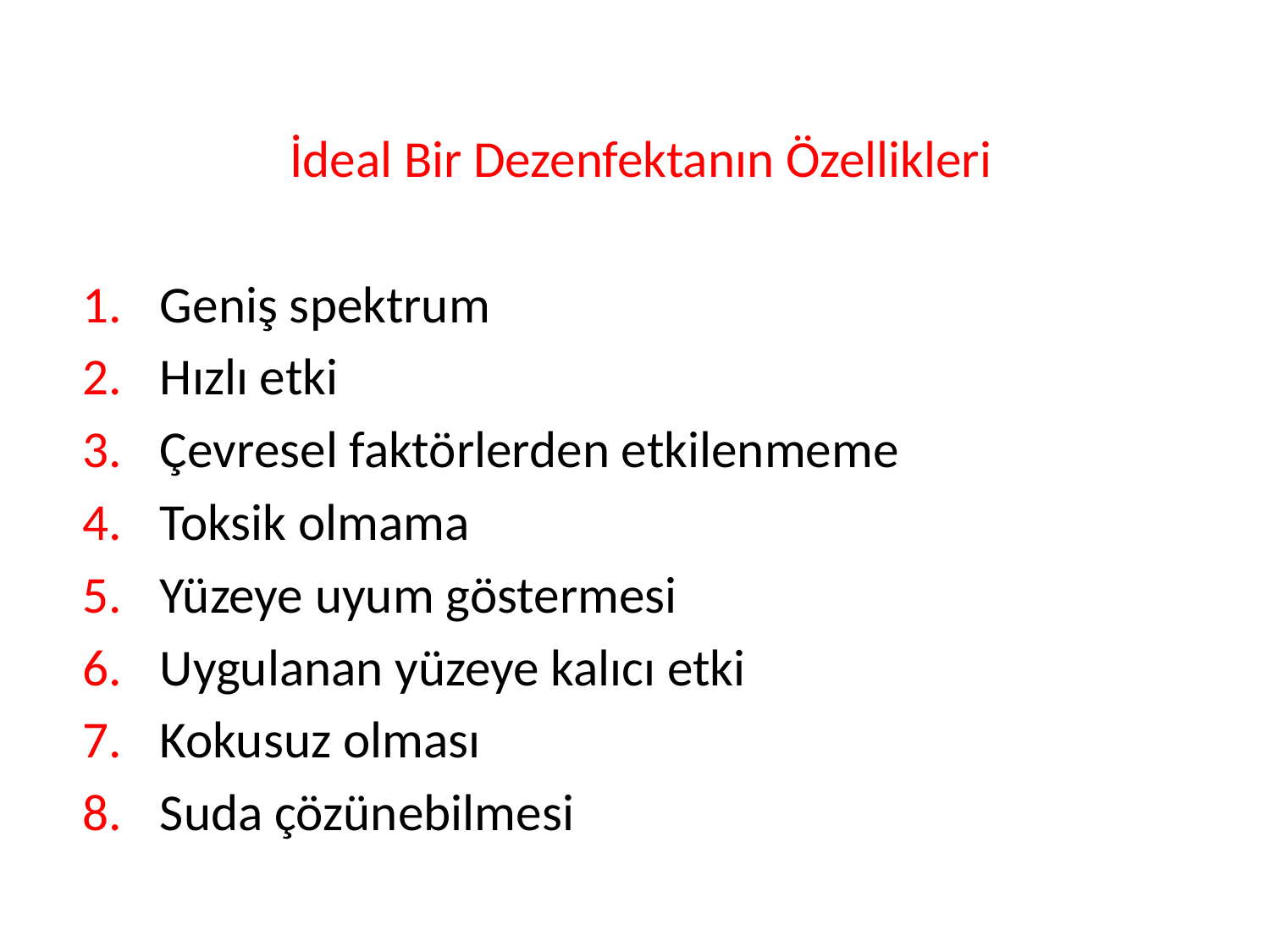

İdeal Bir Dezenfektanın Özellikleri

Geniş spektrum
Hızlı etki
Çevresel faktörlerden etkilenmeme
Toksik olmama
Yüzeye uyum göstermesi
Uygulanan yüzeye kalıcı etki
Kokusuz olması
Suda çözünebilmesi